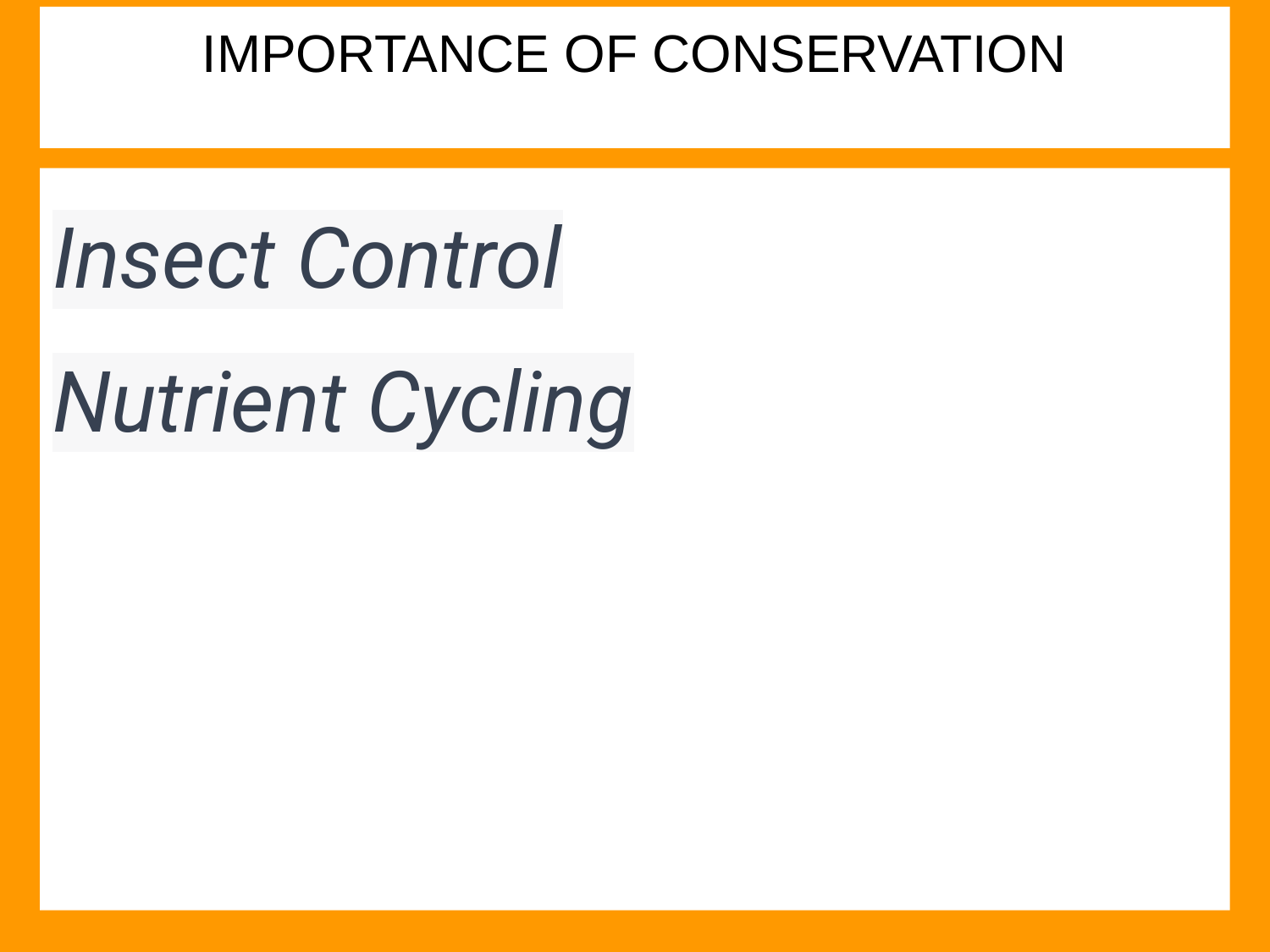

# IMPORTANCE OF CONSERVATION
Insect Control
Nutrient Cycling